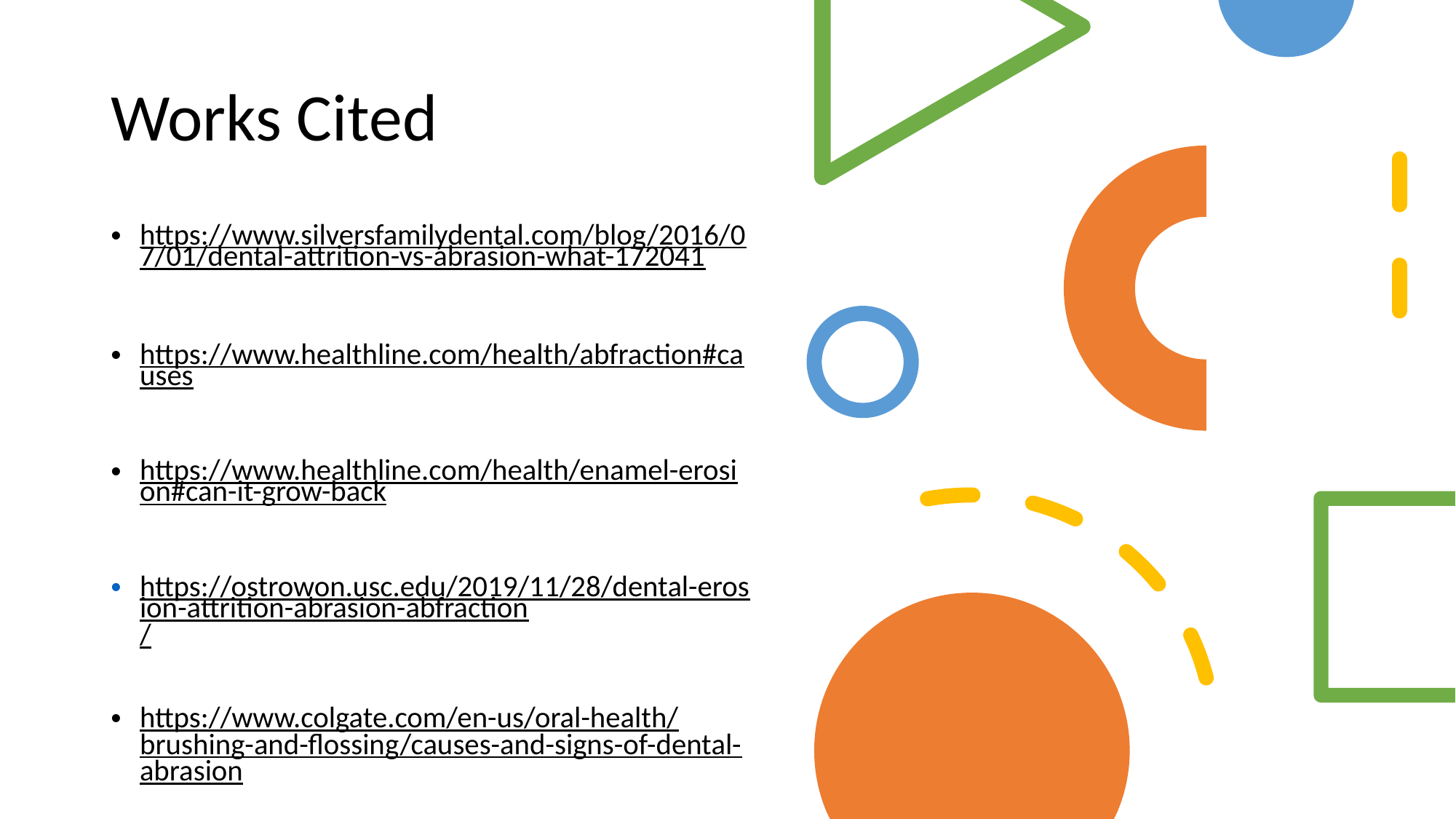

# Works Cited

https://www.silversfamilydental.com/blog/2016/07/01/dental-attrition-vs-abrasion-what-172041
https://www.healthline.com/health/abfraction#causes
https://www.healthline.com/health/enamel-erosion#can-it-grow-back
https://ostrowon.usc.edu/2019/11/28/dental-erosion-attrition-abrasion-abfraction/

https://www.colgate.com/en-us/oral-health/brushing-and-flossing/causes-and-signs-of-dental-abrasion